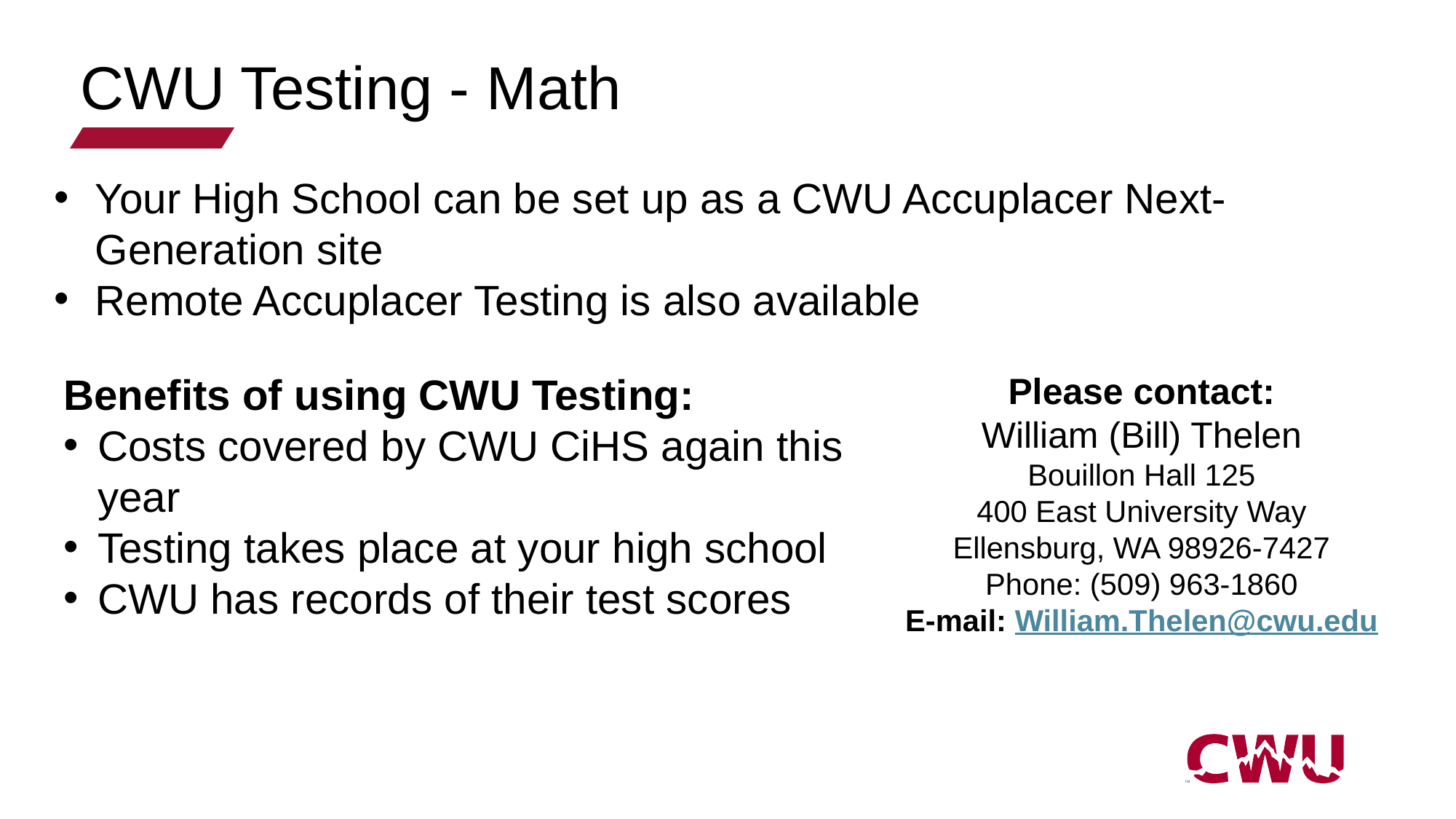

# CWU Testing - Math
Your High School can be set up as a CWU Accuplacer Next-Generation site
Remote Accuplacer Testing is also available
Benefits of using CWU Testing:
Costs covered by CWU CiHS again this year
Testing takes place at your high school
CWU has records of their test scores
Please contact:
William (Bill) Thelen
Bouillon Hall 125
400 East University Way
Ellensburg, WA 98926-7427
Phone: (509) 963-1860
E-mail: William.Thelen@cwu.edu